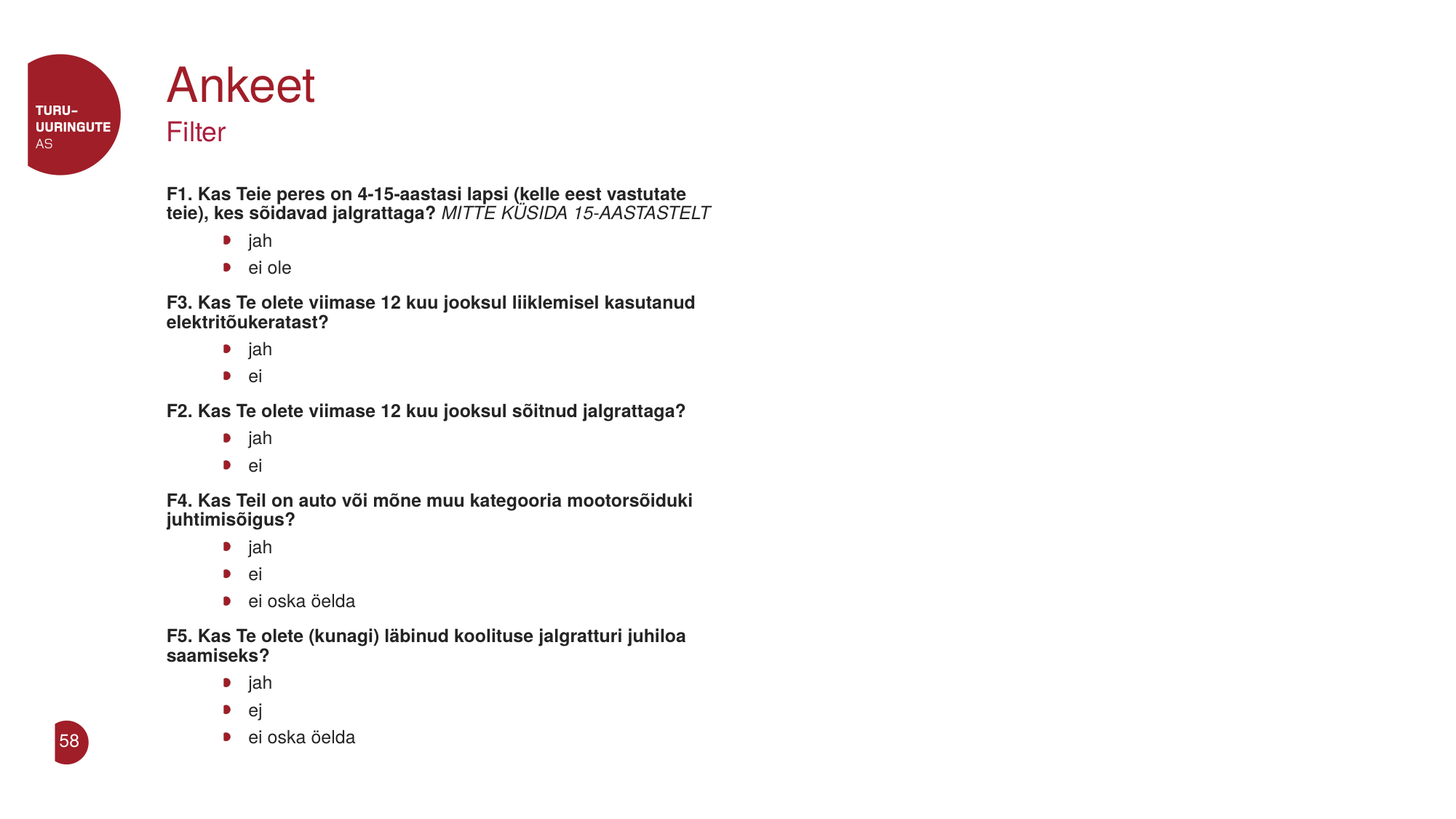

# Ankeet
Filter
F1. Kas Teie peres on 4-15-aastasi lapsi (kelle eest vastutate teie), kes sõidavad jalgrattaga? MITTE KÜSIDA 15-AASTASTELT
jah
ei ole
F3. Kas Te olete viimase 12 kuu jooksul liiklemisel kasutanud elektritõukeratast?
jah
ei
F2. Kas Te olete viimase 12 kuu jooksul sõitnud jalgrattaga?
jah
ei
F4. Kas Teil on auto või mõne muu kategooria mootorsõiduki juhtimisõigus?
jah
ei
ei oska öelda
F5. Kas Te olete (kunagi) läbinud koolituse jalgratturi juhiloa saamiseks?
jah
ej
ei oska öelda